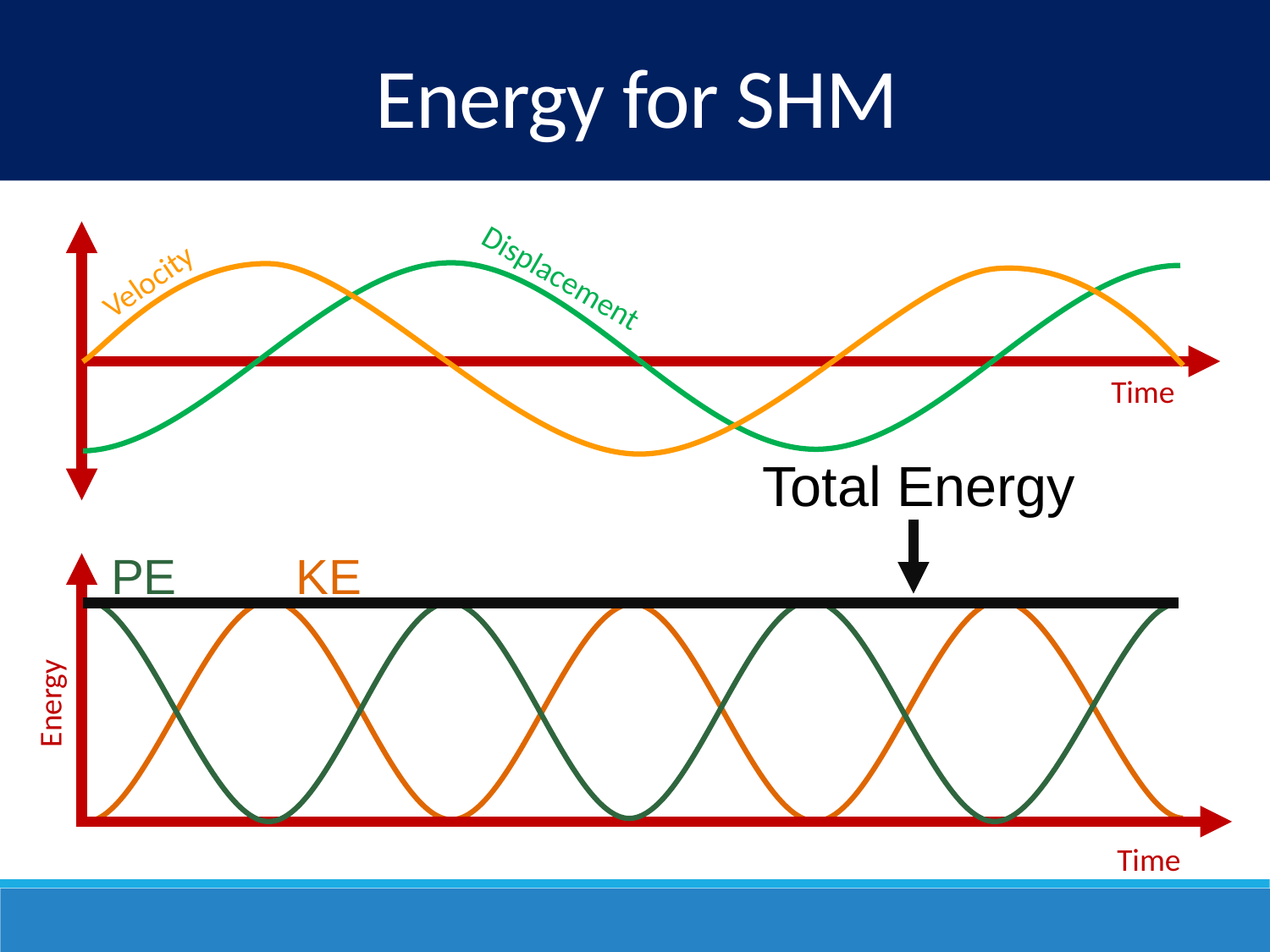

Energy for SHM
Displacement
Velocity

Time
Total Energy
PE

KE

Energy
Time